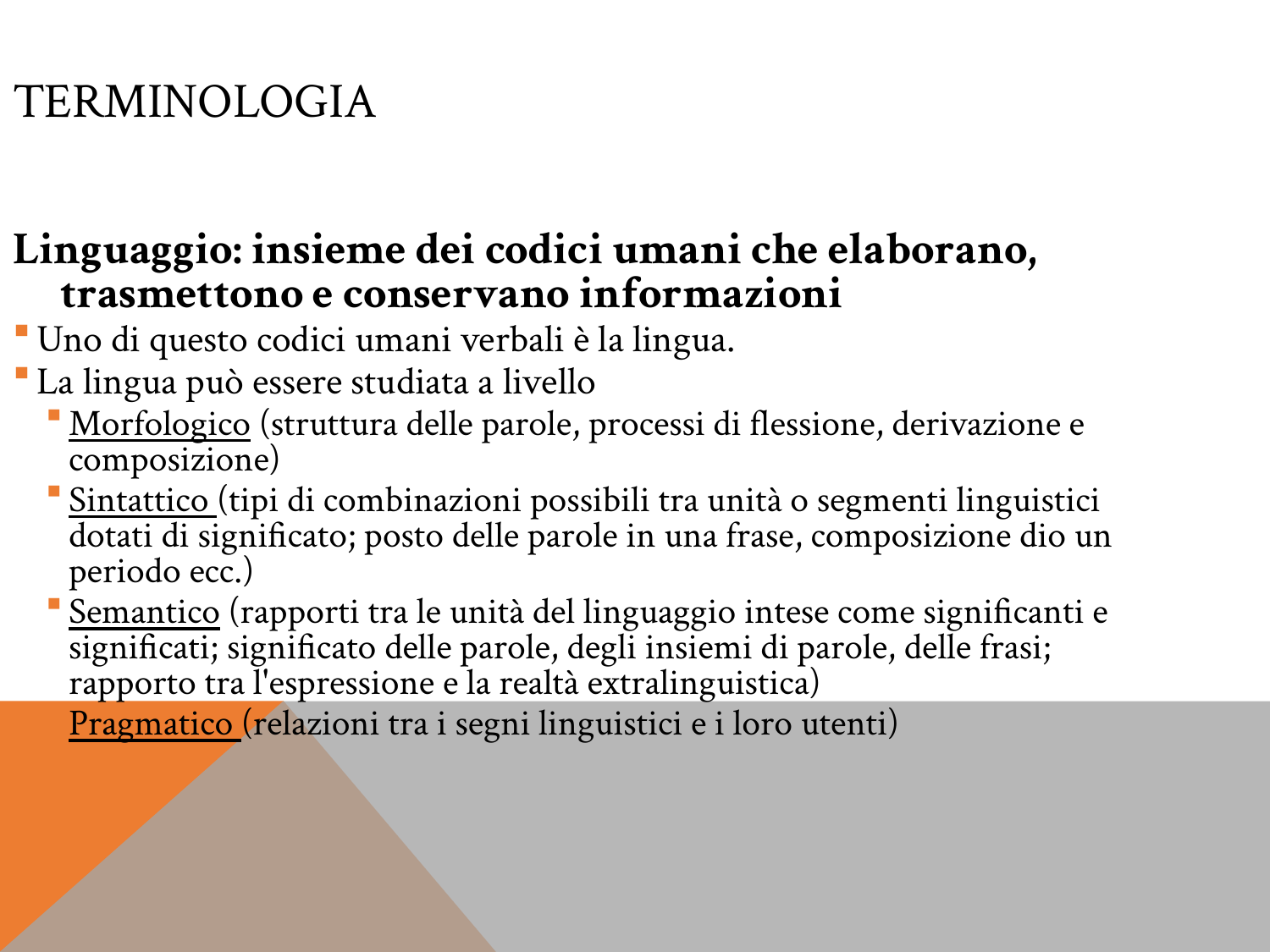

Terminologia
Linguaggio: insieme dei codici umani che elaborano, trasmettono e conservano informazioni
Uno di questo codici umani verbali è la lingua.
La lingua può essere studiata a livello
Morfologico (struttura delle parole, processi di flessione, derivazione e composizione)
Sintattico (tipi di combinazioni possibili tra unità o segmenti linguistici dotati di significato; posto delle parole in una frase, composizione dio un periodo ecc.)
Semantico (rapporti tra le unità del linguaggio intese come significanti e significati; significato delle parole, degli insiemi di parole, delle frasi; rapporto tra l'espressione e la realtà extralinguistica)
Pragmatico (relazioni tra i segni linguistici e i loro utenti)